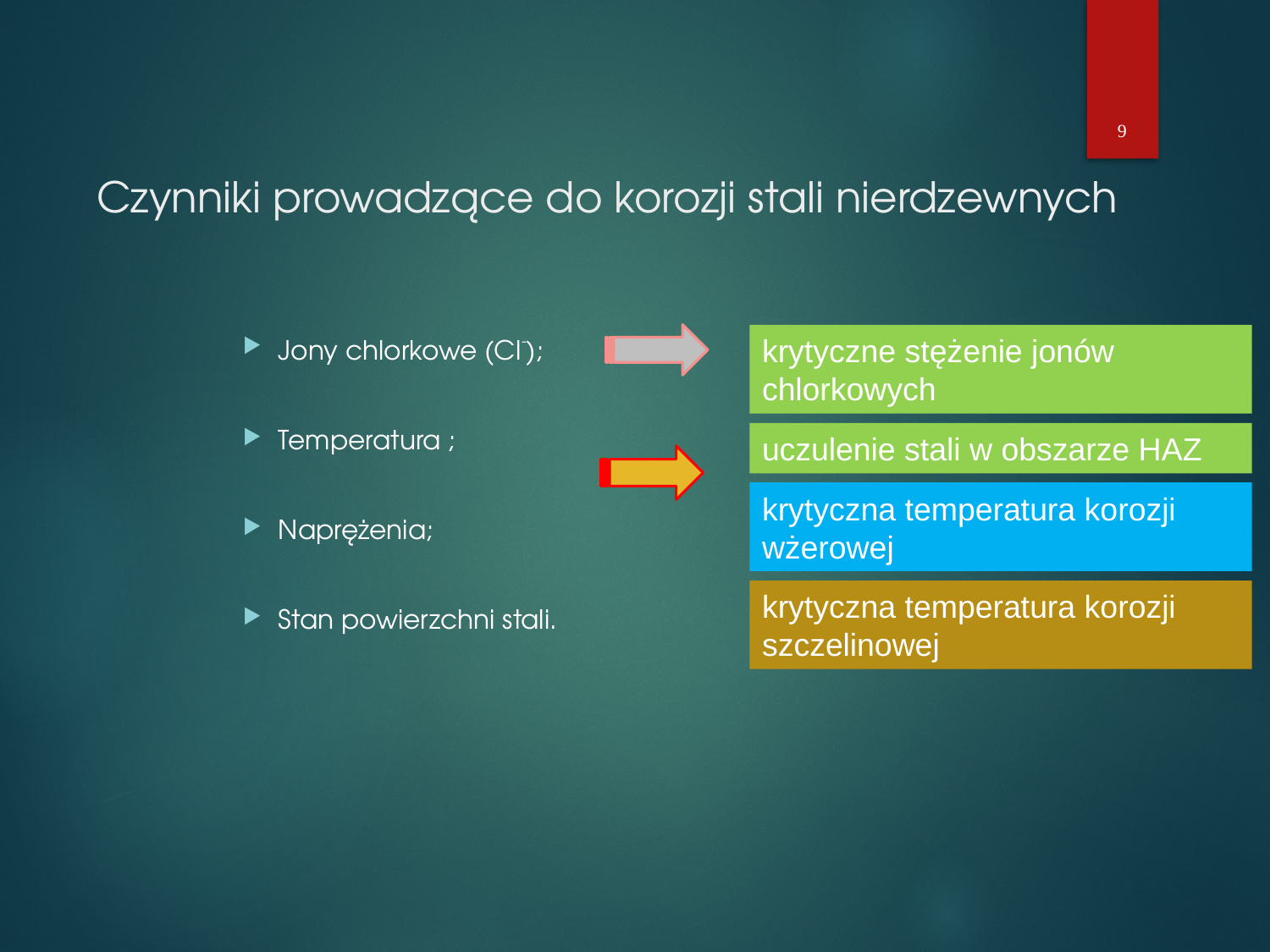

9
# Czynniki prowadzące do korozji stali nierdzewnych

krytyczne stężenie jonów chlorkowych
Jony chlorkowe (Cl-);

Temperatura ;

Naprężenia;

Stan powierzchni stali.
uczulenie stali w obszarze HAZ

krytyczna temperatura korozji wżerowej
krytyczna temperatura korozji szczelinowej